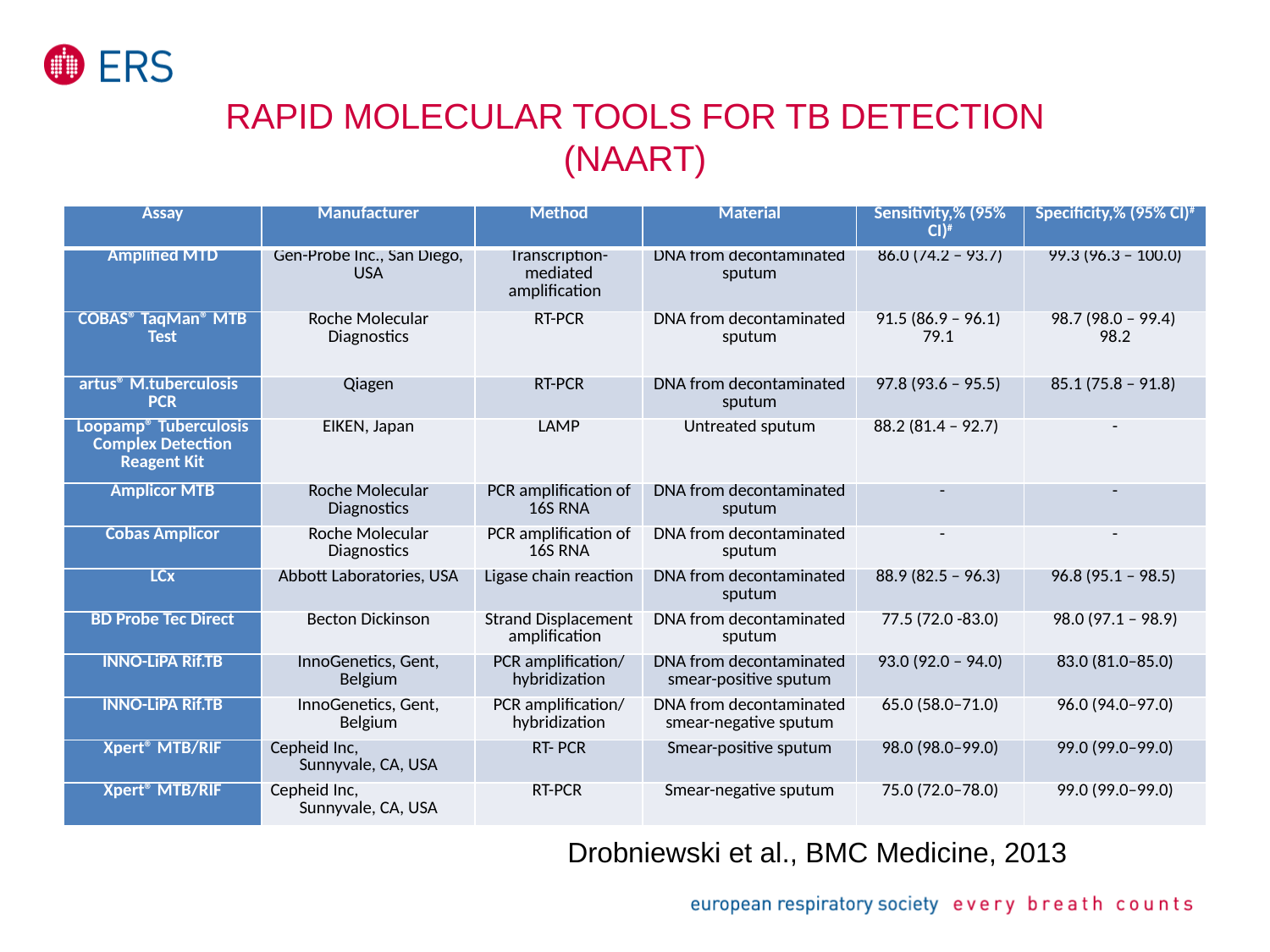

# Rapid molecular tools for TB detection (NAART)
| Assay | Manufacturer | Method | Material | Sensitivity,% (95% CI)# | Specificity,% (95% CI)# |
| --- | --- | --- | --- | --- | --- |
| Amplified MTD | Gen-Probe Inc., San Diego, USA | Transcription-mediated amplification | DNA from decontaminated sputum | 86.0 (74.2 – 93.7) | 99.3 (96.3 – 100.0) |
| COBAS® TaqMan® MTB Test | Roche Molecular Diagnostics | RT-PCR | DNA from decontaminated sputum | 91.5 (86.9 – 96.1) 79.1 | 98.7 (98.0 – 99.4) 98.2 |
| artus® M.tuberculosis PCR | Qiagen | RT-PCR | DNA from decontaminated sputum | 97.8 (93.6 – 95.5) | 85.1 (75.8 – 91.8) |
| Loopamp® Tuberculosis Complex Detection Reagent Kit | EIKEN, Japan | LAMP | Untreated sputum | 88.2 (81.4 – 92.7) | - |
| Amplicor MTB | Roche Molecular Diagnostics | PCR amplification of 16S RNA | DNA from decontaminated sputum | - | - |
| Cobas Amplicor | Roche Molecular Diagnostics | PCR amplification of 16S RNA | DNA from decontaminated sputum | - | - |
| LCx | Abbott Laboratories, USA | Ligase chain reaction | DNA from decontaminated sputum | 88.9 (82.5 – 96.3) | 96.8 (95.1 – 98.5) |
| BD Probe Tec Direct | Becton Dickinson | Strand Displacement amplification | DNA from decontaminated sputum | 77.5 (72.0 -83.0) | 98.0 (97.1 – 98.9) |
| INNO-LiPA Rif.TB | InnoGenetics, Gent, Belgium | PCR amplification/ hybridization | DNA from decontaminated smear-positive sputum | 93.0 (92.0 – 94.0) | 83.0 (81.0–85.0) |
| INNO-LiPA Rif.TB | InnoGenetics, Gent, Belgium | PCR amplification/ hybridization | DNA from decontaminated smear-negative sputum | 65.0 (58.0–71.0) | 96.0 (94.0–97.0) |
| Xpert® MTB/RIF | Cepheid Inc, Sunnyvale, CA, USA | RT- PCR | Smear-positive sputum | 98.0 (98.0–99.0) | 99.0 (99.0–99.0) |
| Xpert® MTB/RIF | Cepheid Inc, Sunnyvale, CA, USA | RT-PCR | Smear-negative sputum | 75.0 (72.0–78.0) | 99.0 (99.0–99.0) |
Drobniewski et al., BMC Medicine, 2013